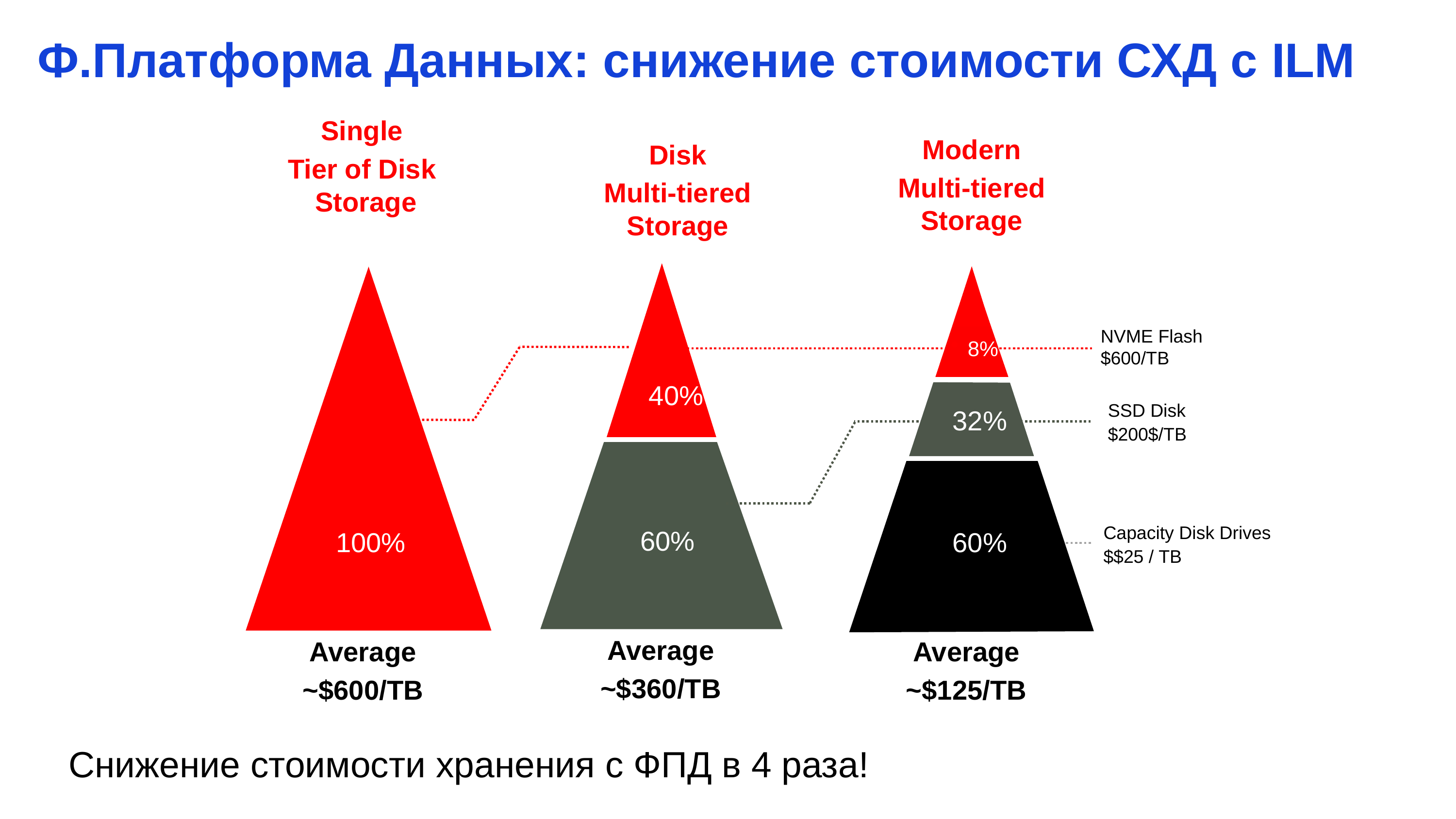

Ф.Платформа Данных: снижение стоимости СХД с ILM
Single
Tier of Disk  Storage
Modern
Multi-tiered Storage

NVME Flash $600/TB
8%

SSD Disk
$200$/TB
32%

Capacity Disk Drives
$$25 / TB
60%
Average
~$125/TB
Disk
Multi-tiered Storage

40%

60%
Average
~$360/TB

100%
Average
~$600/TB
Снижение стоимости хранения с ФПД в 4 раза!